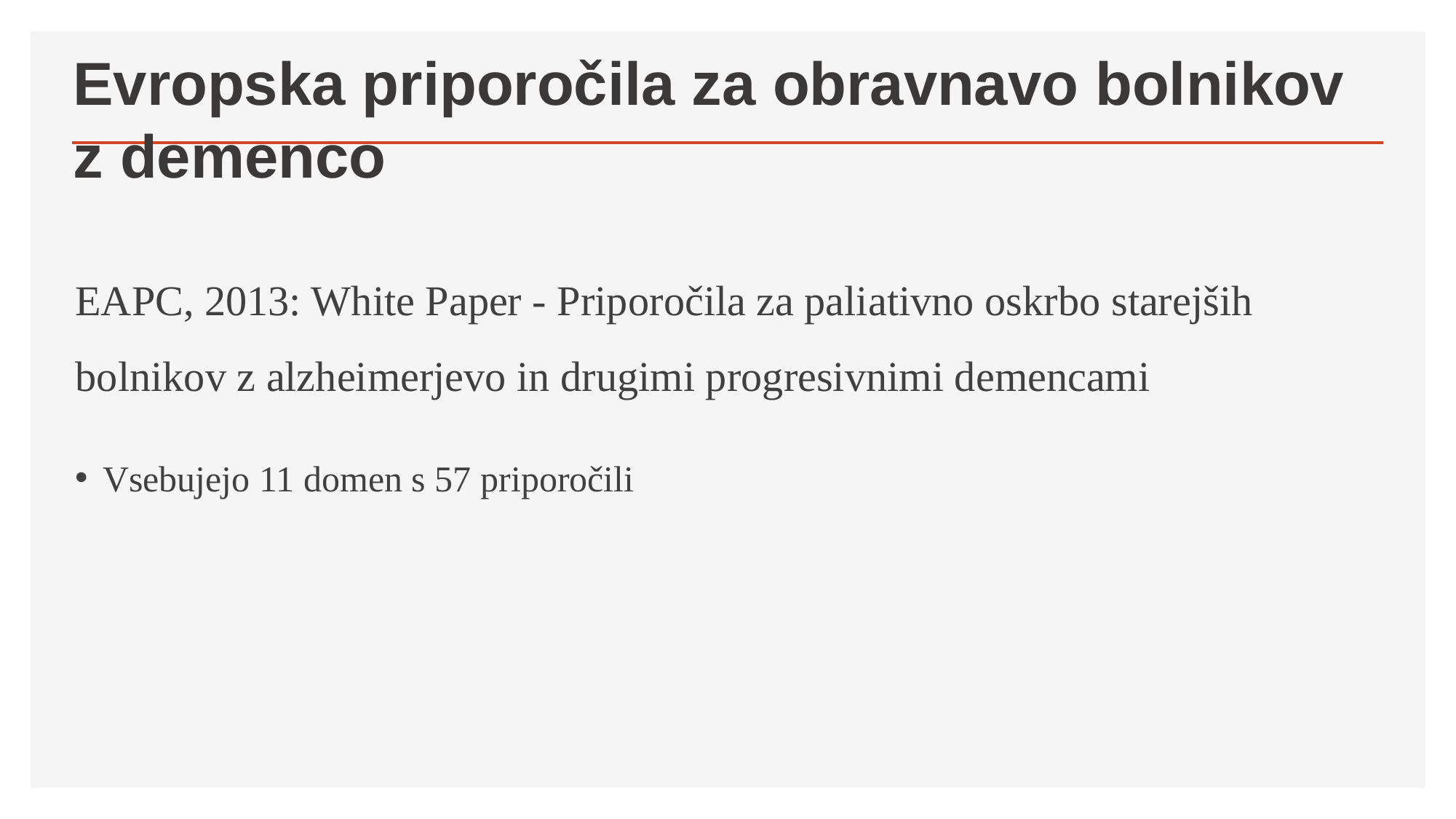

# Evropska priporočila za obravnavo bolnikov z demenco
EAPC, 2013: White Paper - Priporočila za paliativno oskrbo starejših bolnikov z alzheimerjevo in drugimi progresivnimi demencami
Vsebujejo 11 domen s 57 priporočili